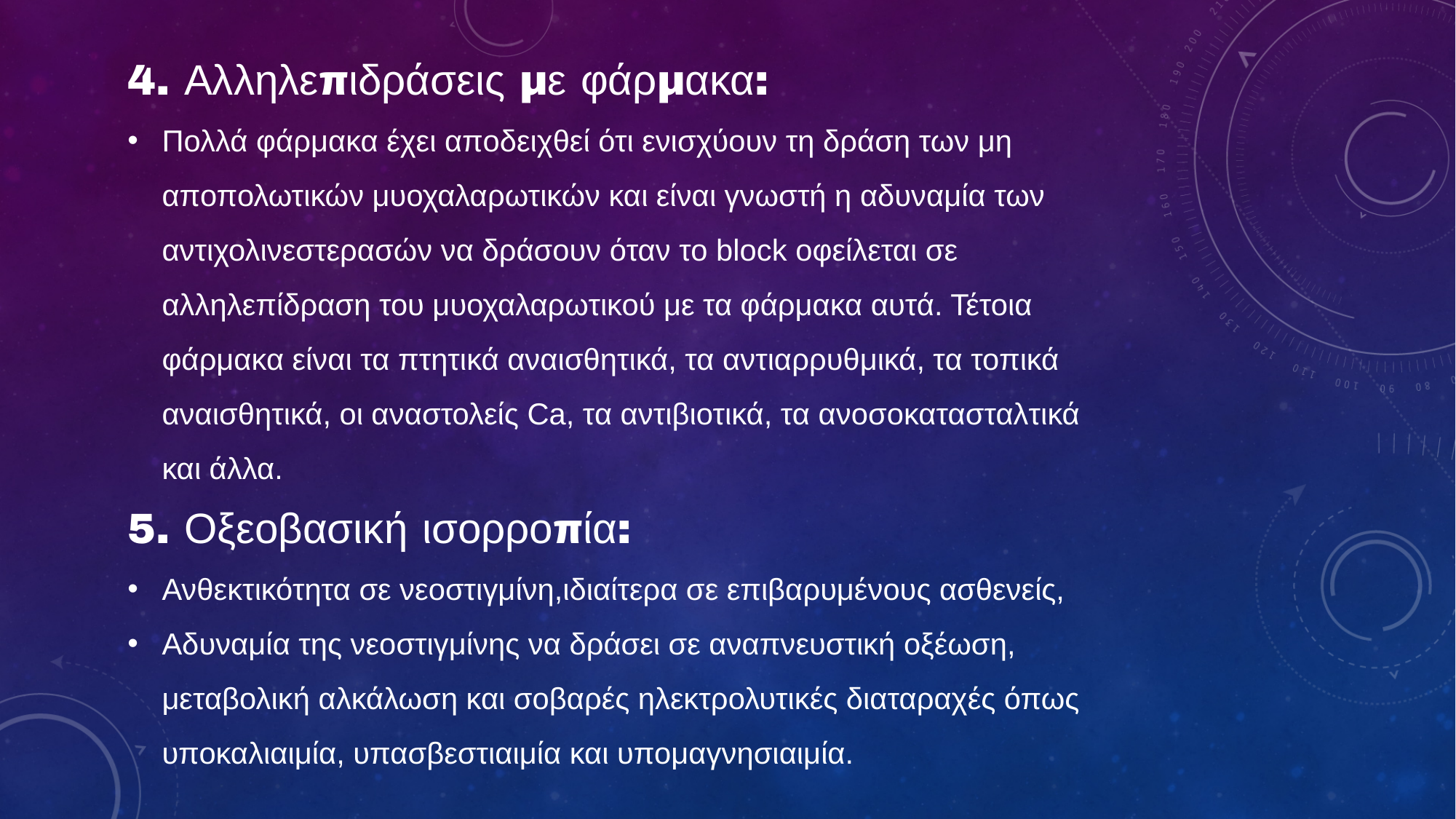

4. Αλληλεπιδράσεις με φάρμακα:
Πολλά φάρμακα έχει αποδειχθεί ότι ενισχύουν τη δράση των μη αποπολωτικών μυοχαλαρωτικών και είναι γνωστή η αδυναμία των αντιχολινεστερασών να δράσουν όταν το block οφείλεται σε αλληλεπίδραση του μυοχαλαρωτικού με τα φάρμακα αυτά. Τέτοια φάρμακα είναι τα πτητικά αναισθητικά, τα αντιαρρυθμικά, τα τοπικά αναισθητικά, οι αναστολείς Ca, τα αντιβιοτικά, τα ανοσοκατασταλτικά και άλλα.
5. Οξεοβασική ισορροπία:
Ανθεκτικότητα σε νεοστιγμίνη,ιδιαίτερα σε επιβαρυμένους ασθενείς,
Αδυναμία της νεοστιγμίνης να δράσει σε αναπνευστική οξέωση, μεταβολική αλκάλωση και σοβαρές ηλεκτρολυτικές διαταραχές όπως υποκαλιαιμία, υπασβεστιαιμία και υπομαγνησιαιμία.